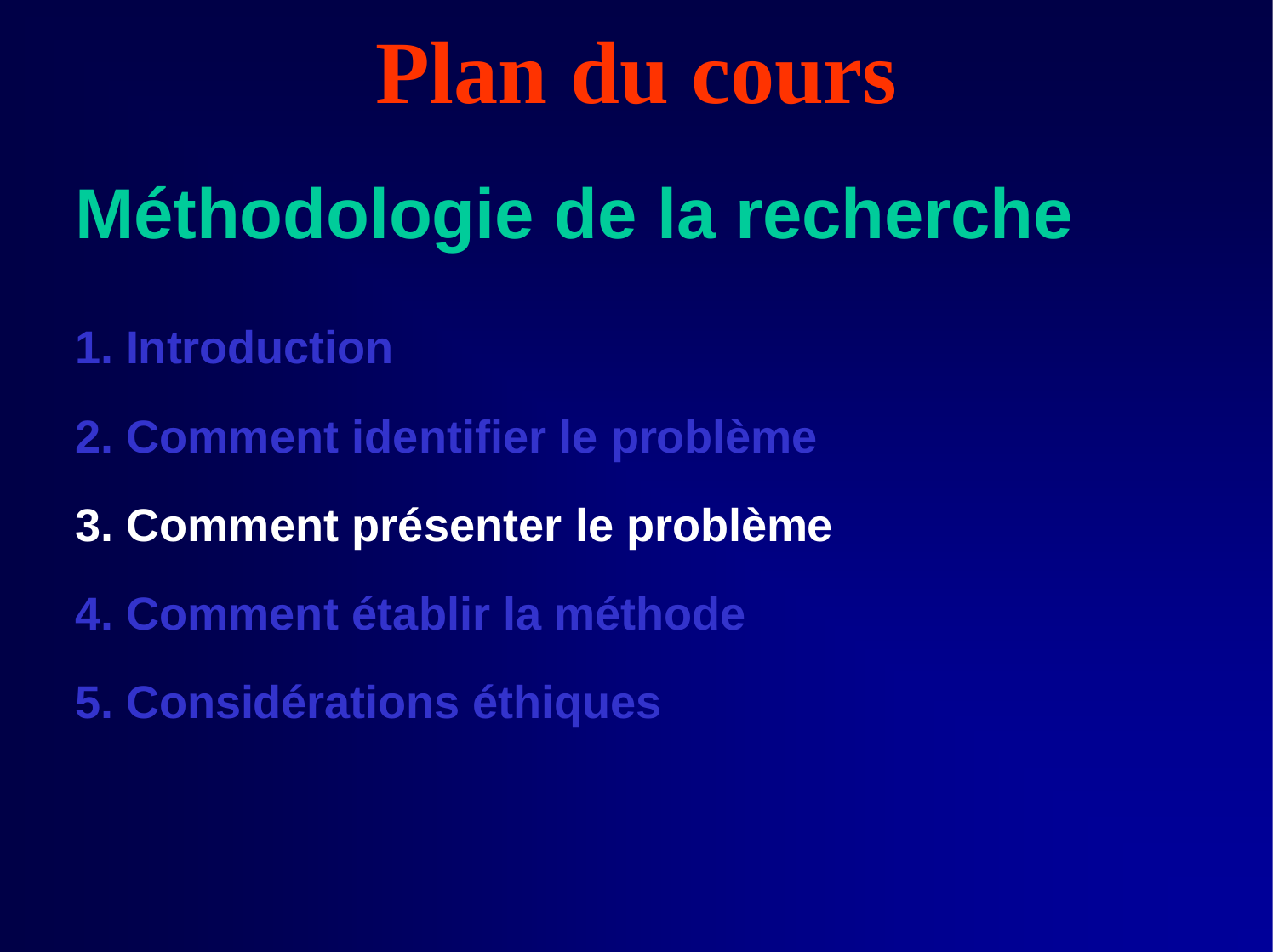

# Plan du cours
Méthodologie de la recherche
Introduction
Comment identifier le problème
Comment présenter le problème
Comment établir la méthode
Considérations éthiques